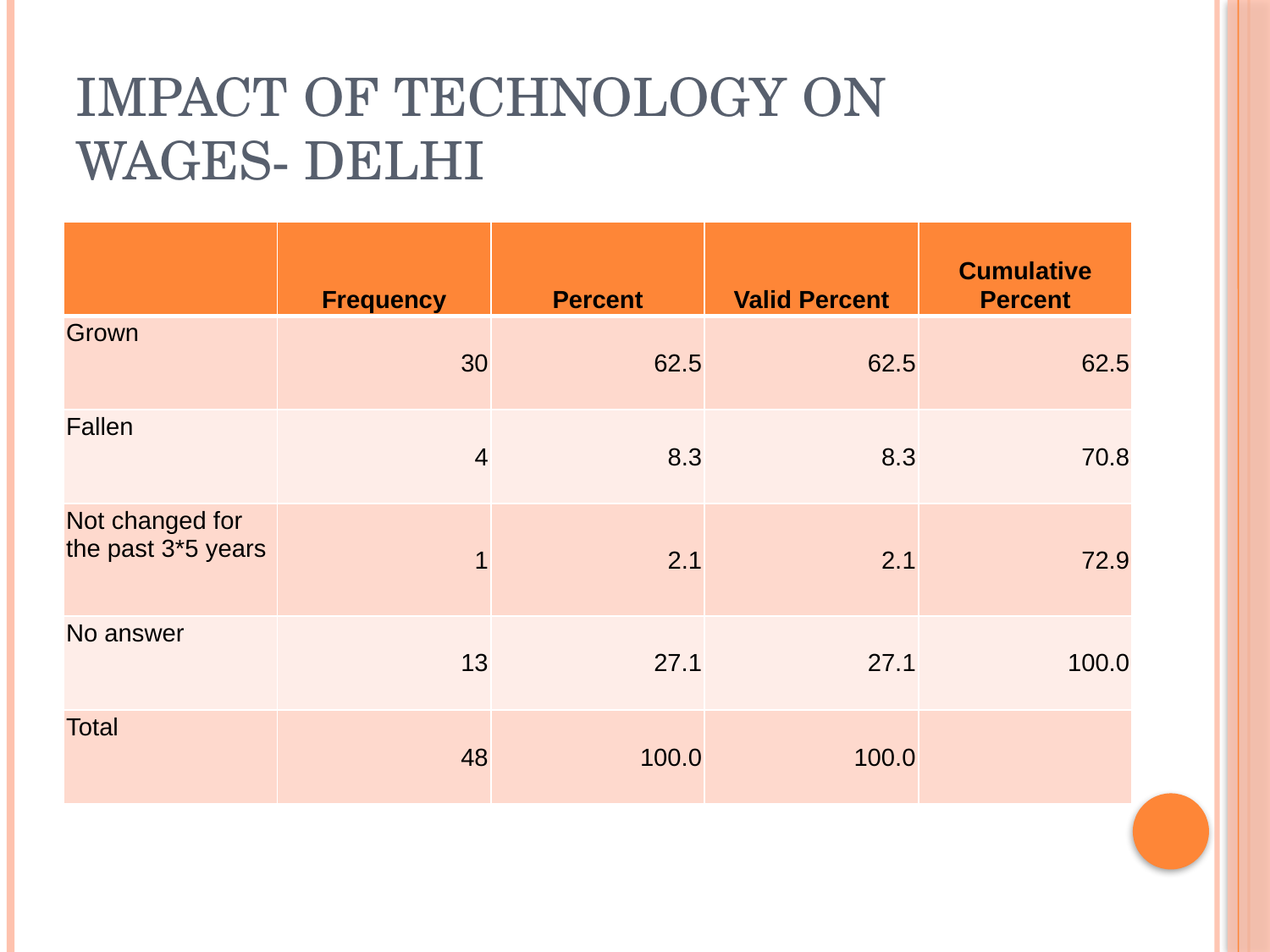

# Impact of technology on wages- DELHI
|  | Frequency | Percent | Valid Percent | Cumulative Percent |
| --- | --- | --- | --- | --- |
| Grown | 30 | 62.5 | 62.5 | 62.5 |
| Fallen | 4 | 8.3 | 8.3 | 70.8 |
| Not changed for the past 3\*5 years | 1 | 2.1 | 2.1 | 72.9 |
| No answer | 13 | 27.1 | 27.1 | 100.0 |
| Total | 48 | 100.0 | 100.0 |  |